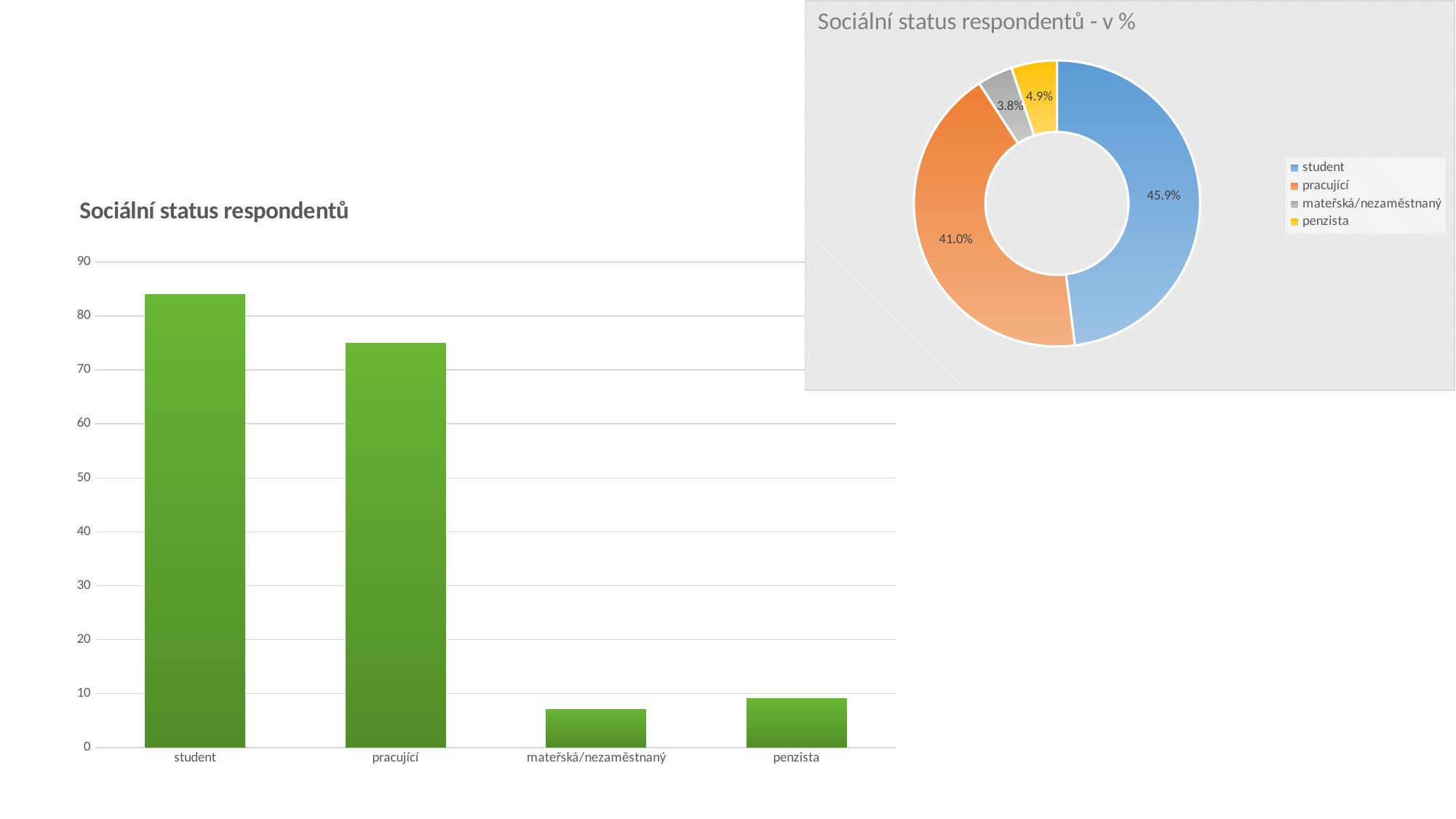

### Chart: Sociální status respondentů - v %

| Category |  |
|---|---|
| student | 0.45901639344262296 |
| pracující | 0.4098360655737705 |
| mateřská/nezaměstnaný | 0.03825136612021858 |
| penzista | 0.04918032786885246 |

### Chart: Sociální status respondentů

| Category |  |
|---|---|
| student | 84.0 |
| pracující | 75.0 |
| mateřská/nezaměstnaný | 7.0 |
| penzista | 9.0 |